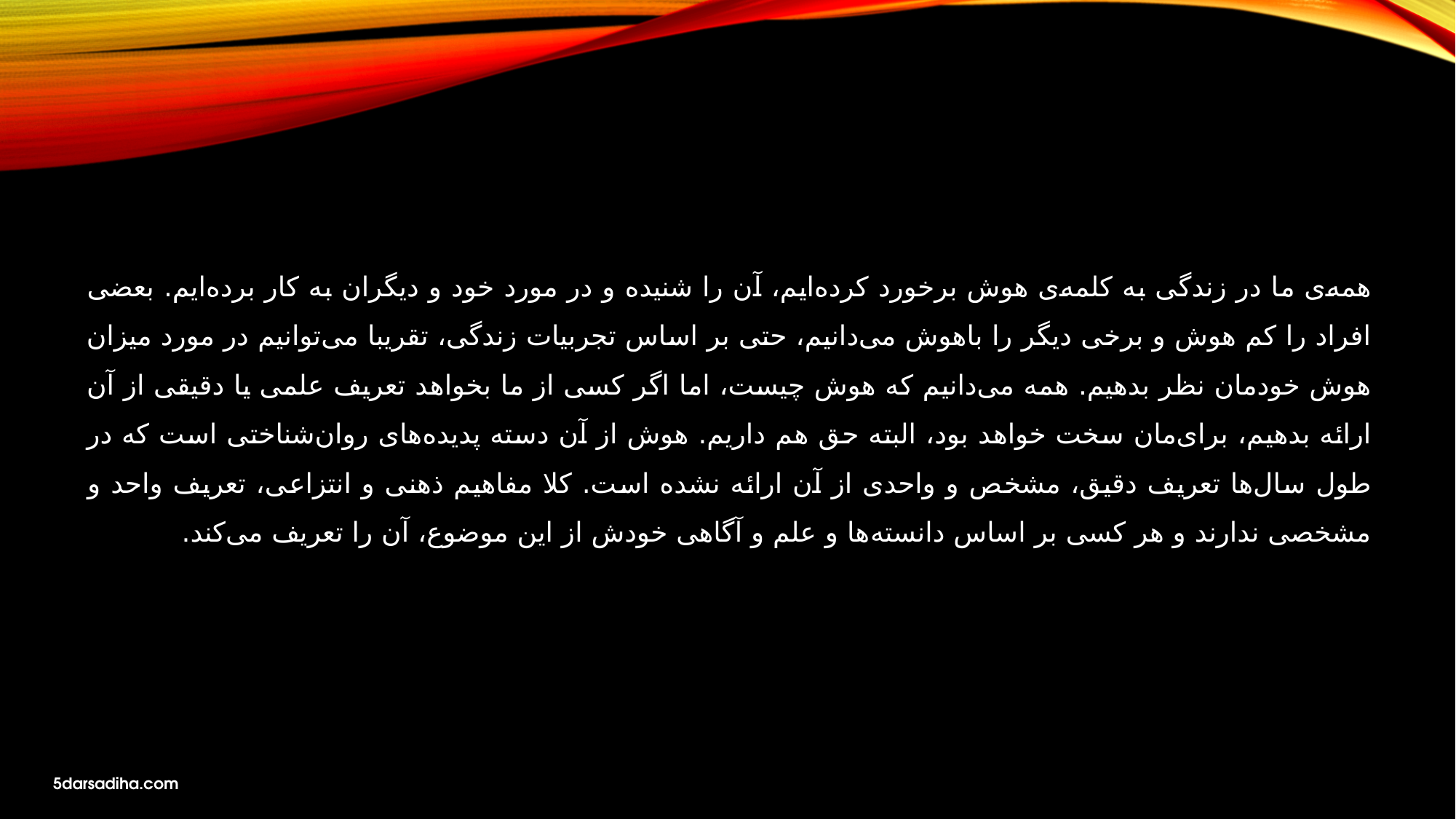

همه‌ی ما در زندگی به کلمه‌ی هوش برخورد کرده‌ایم، آن را شنیده و در مورد خود و دیگران به کار برده‌ایم. بعضی افراد را کم هوش و برخی دیگر را با‌هوش می‌دانیم، حتی بر اساس تجربیات زندگی، تقریبا می‌توانیم در مورد میزان هوش خودمان نظر بدهیم. همه می‌دانیم که هوش چیست، اما اگر کسی از ما بخواهد تعریف علمی یا دقیقی از آن ارائه بدهیم، برای‌مان سخت خواهد بود، البته حق هم داریم. هوش از آن دسته پدیده‌های روان‌شناختی است که در طول سال‌ها تعریف دقیق، مشخص و واحدی از آن ارائه نشده است. کلا مفاهیم ذهنی و انتزاعی، تعریف واحد و مشخصی ندارند و هر کسی بر اساس دانسته‌ها و علم و آگاهی خودش از این موضوع، آن را تعریف می‌کند.

5darsadiha.com